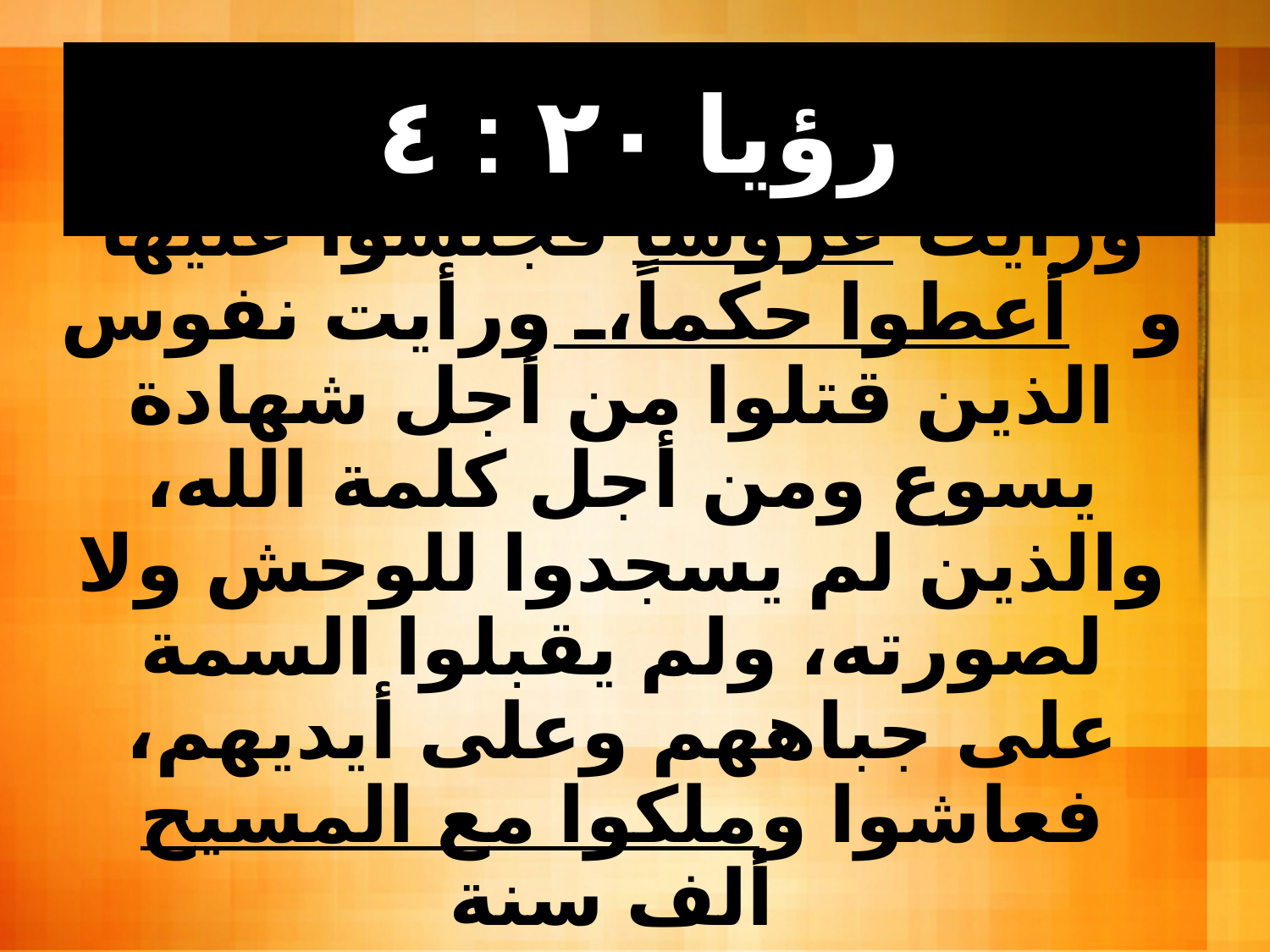

# رؤيا ٢٠ : ٤
ورأيت عروشاً فجلسوا عليها وأعطوا حكماً، ورأيت نفوس الذين قتلوا من أجل شهادة يسوع ومن أجل كلمة الله، والذين لم يسجدوا للوحش ولا لصورته، ولم يقبلوا السمة على جباههم وعلى أيديهم، فعاشوا وملكوا مع المسيح ألف سنة